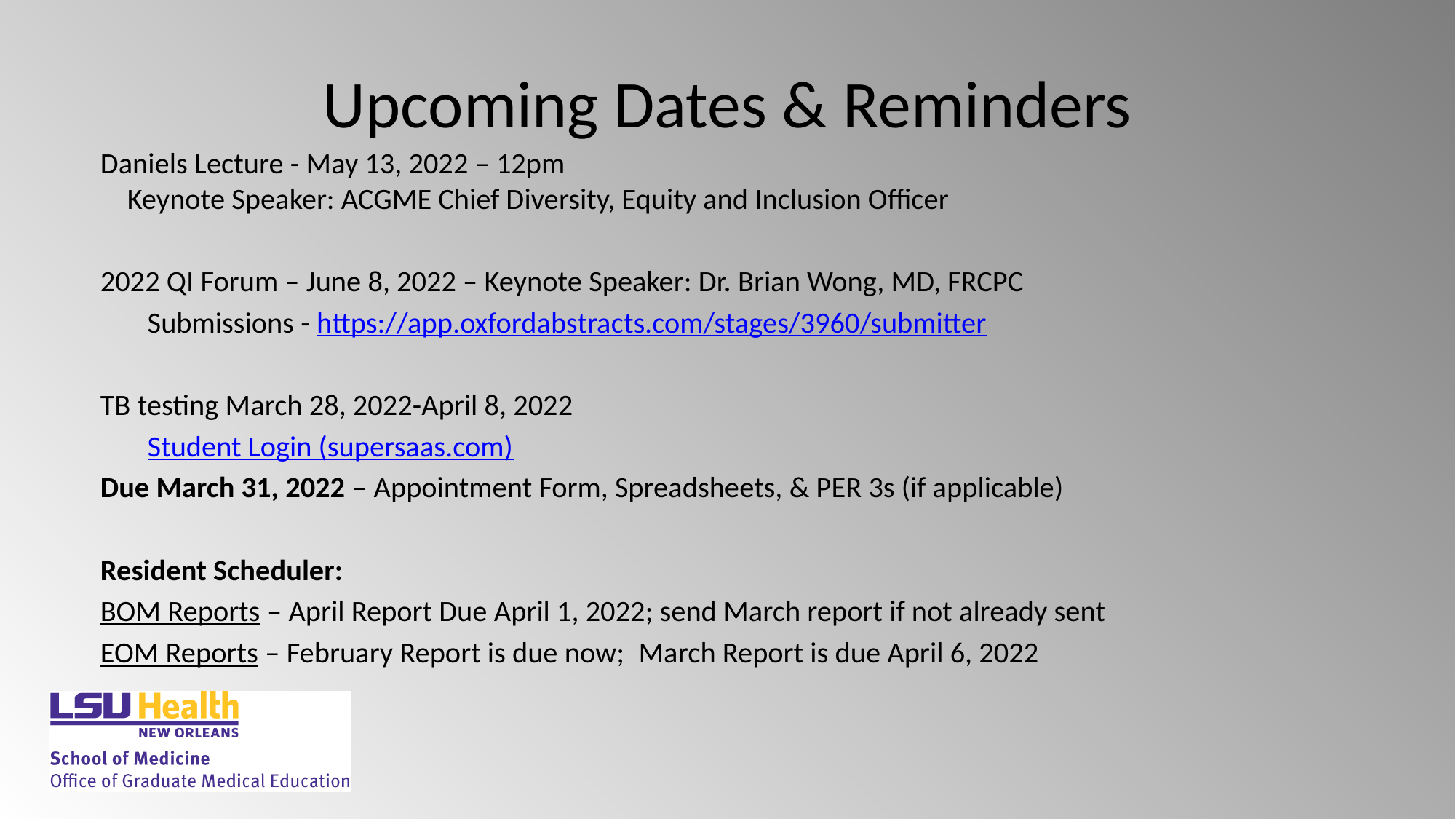

# Upcoming Dates & Reminders
Daniels Lecture - May 13, 2022 – 12pm
    Keynote Speaker: ACGME Chief Diversity, Equity and Inclusion Officer

2022 QI Forum – June 8, 2022 – Keynote Speaker: Dr. Brian Wong, MD, FRCPC
       Submissions - https://app.oxfordabstracts.com/stages/3960/submitter

TB testing March 28, 2022-April 8, 2022
       Student Login (supersaas.com)
Due March 31, 2022 – Appointment Form, Spreadsheets, & PER 3s (if applicable)

Resident Scheduler:
BOM Reports – April Report Due April 1, 2022; send March report if not already sent
EOM Reports – February Report is due now;  March Report is due April 6, 2022